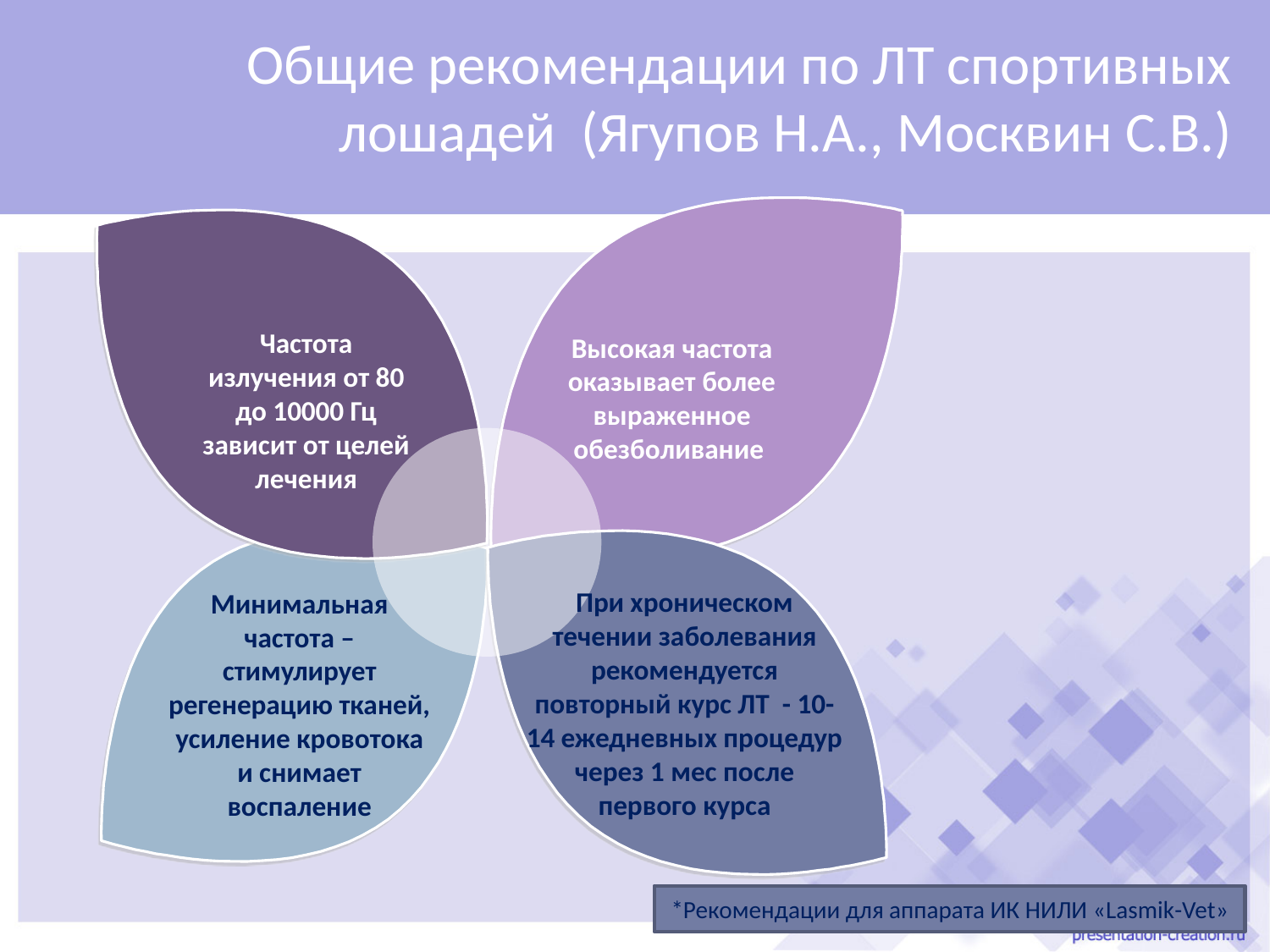

# Общие рекомендации по ЛТ спортивных лошадей  (Ягупов Н.А., Москвин С.В.)

Частота излучения от 80 до 10000 Гц зависит от целей лечения
Высокая частота оказывает более выраженное обезболивание

При хроническом течении заболевания рекомендуется повторный курс ЛТ  - 10- 14 ежедневных процедур через 1 мес после первого курса
Минимальная частота – стимулирует регенерацию тканей, усиление кровотока и снимает воспаление

*Рекомендации для аппарата ИК НИЛИ «Lasmik-Vet»